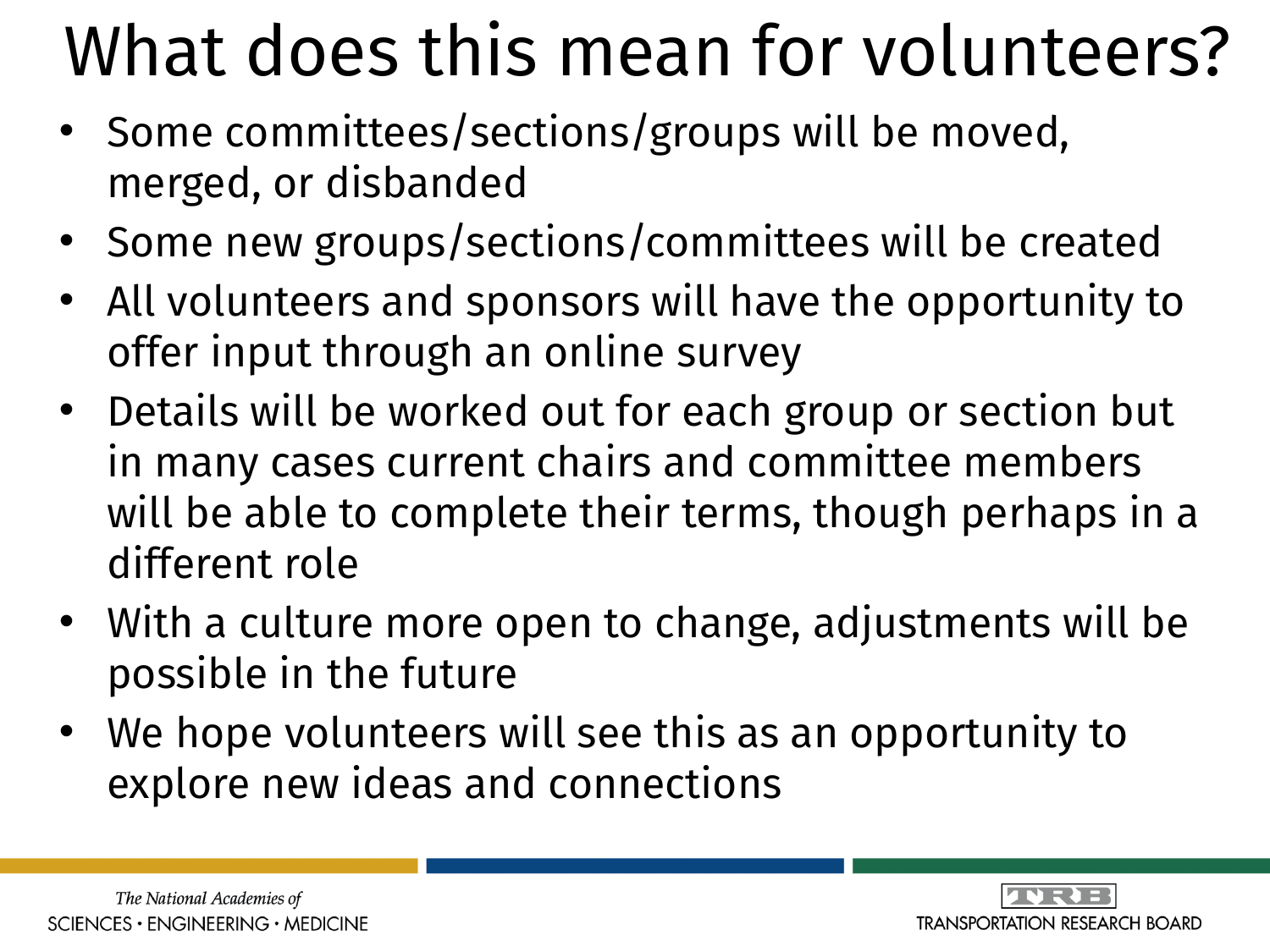

# What does this mean for volunteers?
Some committees/sections/groups will be moved, merged, or disbanded
Some new groups/sections/committees will be created
All volunteers and sponsors will have the opportunity to offer input through an online survey
Details will be worked out for each group or section but in many cases current chairs and committee members will be able to complete their terms, though perhaps in a different role
With a culture more open to change, adjustments will be possible in the future
We hope volunteers will see this as an opportunity to explore new ideas and connections